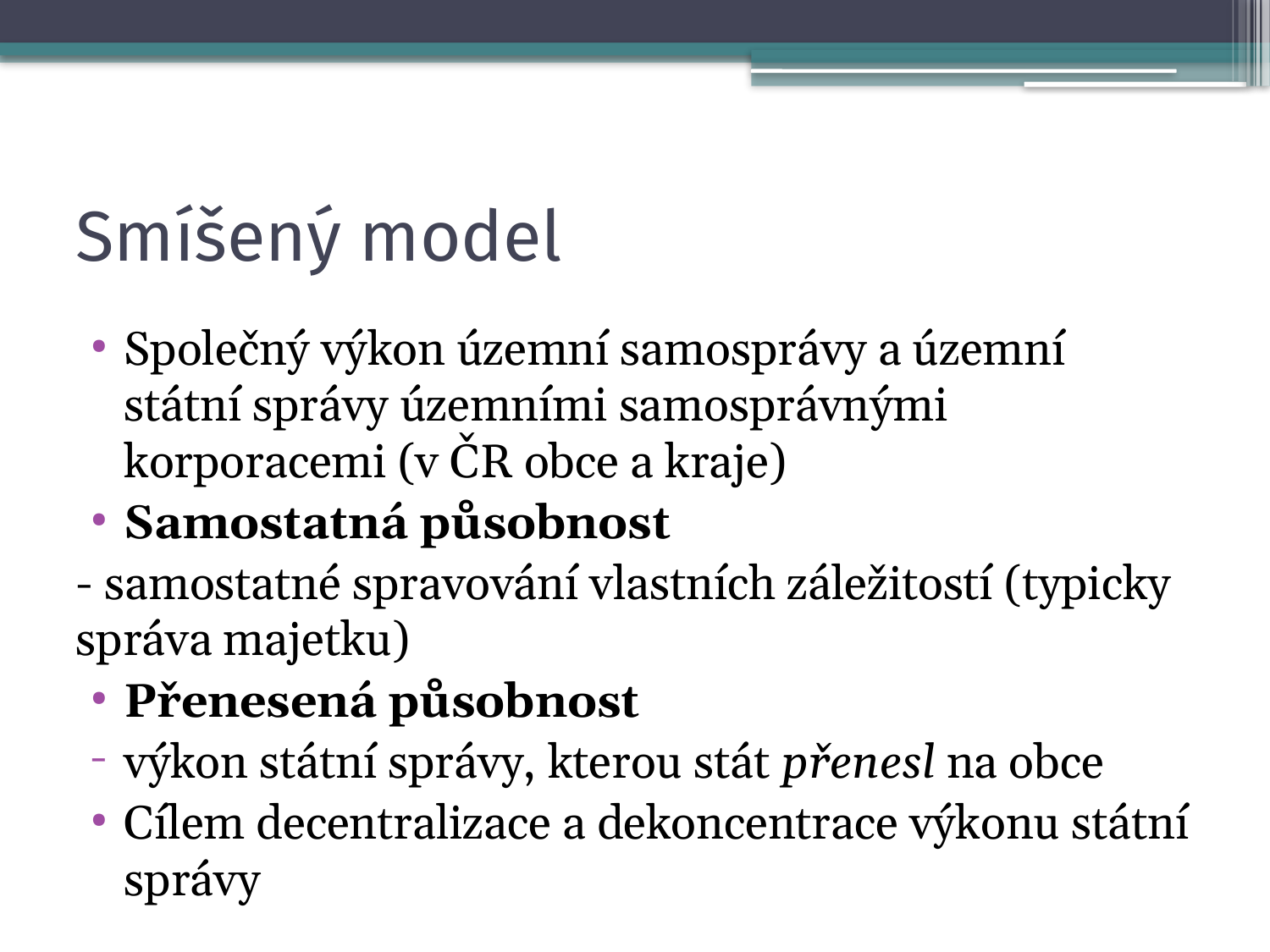

# Smíšený model
Společný výkon územní samosprávy a územní státní správy územními samosprávnými korporacemi (v ČR obce a kraje)
Samostatná působnost
- samostatné spravování vlastních záležitostí (typicky správa majetku)
Přenesená působnost
výkon státní správy, kterou stát přenesl na obce
Cílem decentralizace a dekoncentrace výkonu státní správy